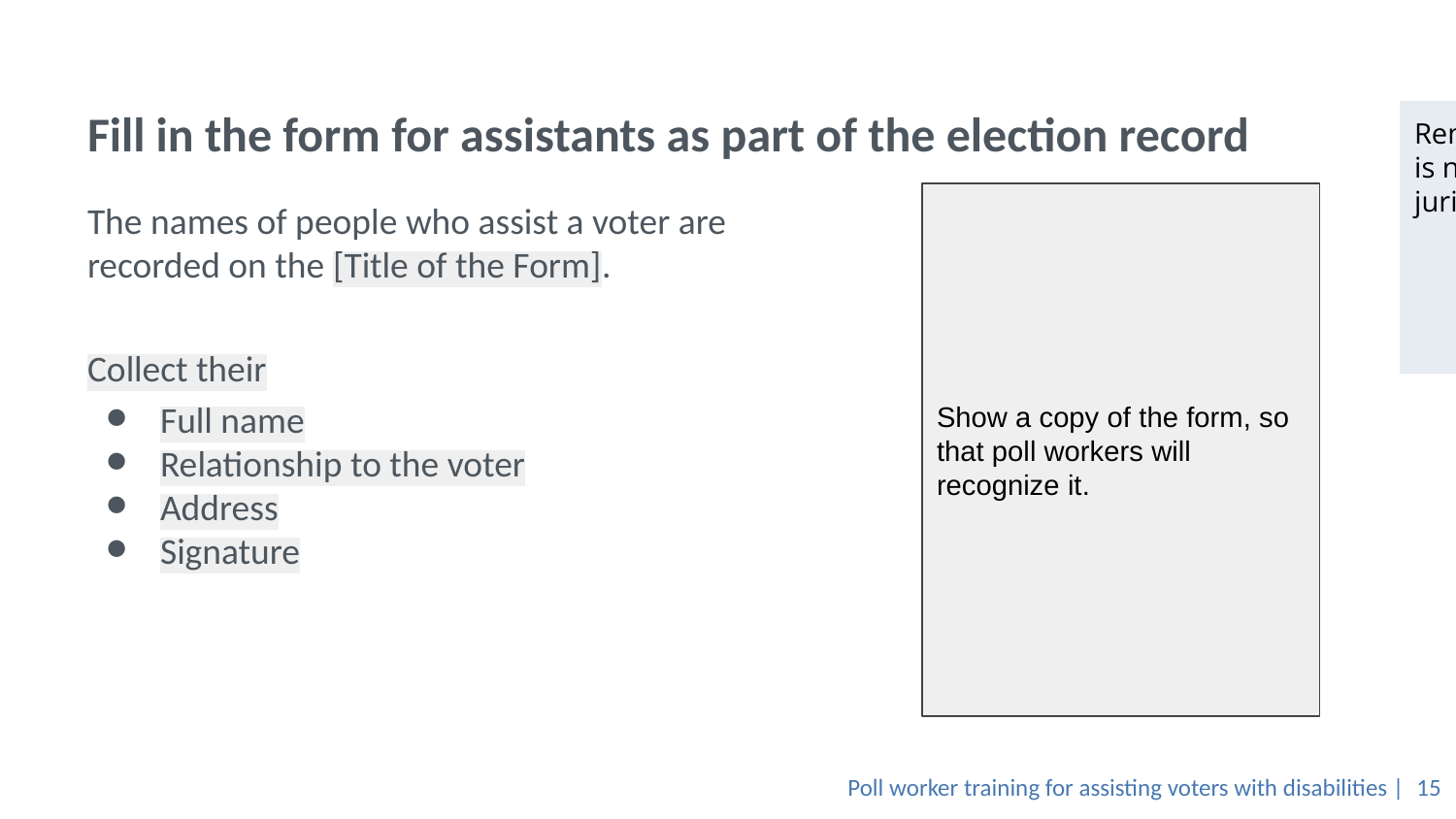

# Fill in the form for assistants as part of the election record
Remove this slide if this is not required in your jurisdiction.
Show a copy of the form, so that poll workers will recognize it.
The names of people who assist a voter are recorded on the [Title of the Form].

Collect their
Full name
Relationship to the voter
Address
Signature